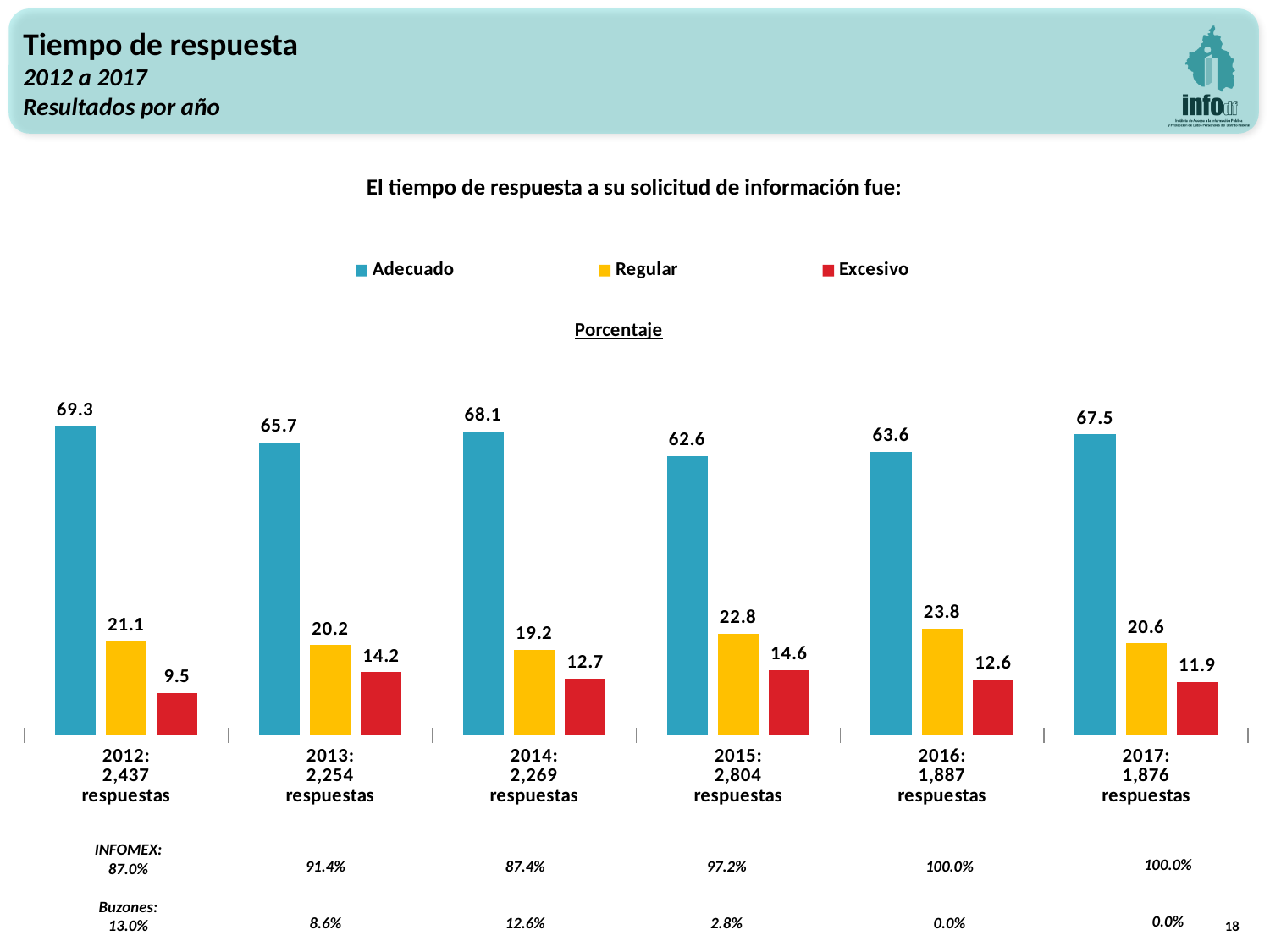

Tiempo de respuesta
2012 a 2017
Resultados por año
El tiempo de respuesta a su solicitud de información fue:

### Chart: Porcentaje

| Category | Adecuado | Regular | Excesivo |
|---|---|---|---|
| 2012:
2,437
respuestas | 69.34755847353303 | 21.132540008206814 | 9.519901518260156 |
| 2013:
2,254
respuestas | 65.7 | 20.195295162006214 | 14.1526175687666 |
| 2014:
2,269
respuestas | 68.1333950903196 | 19.2 | 12.7 |
| 2015:
2,804
respuestas | 62.6 | 22.8 | 14.6 |
| 2016:
1,887
respuestas | 63.59300476947536 | 23.84737678855326 | 12.559618441971383 |
| 2017:
1,876
respuestas | 67.48400852878464 | 20.575692963752665 | 11.940298507462686 |
100.0%

0.0%

91.4%

8.6%

87.4%

12.6%

97.2%

2.8%

100.0%

0.0%
INFOMEX: 87.0%

Buzones: 13.0%
18